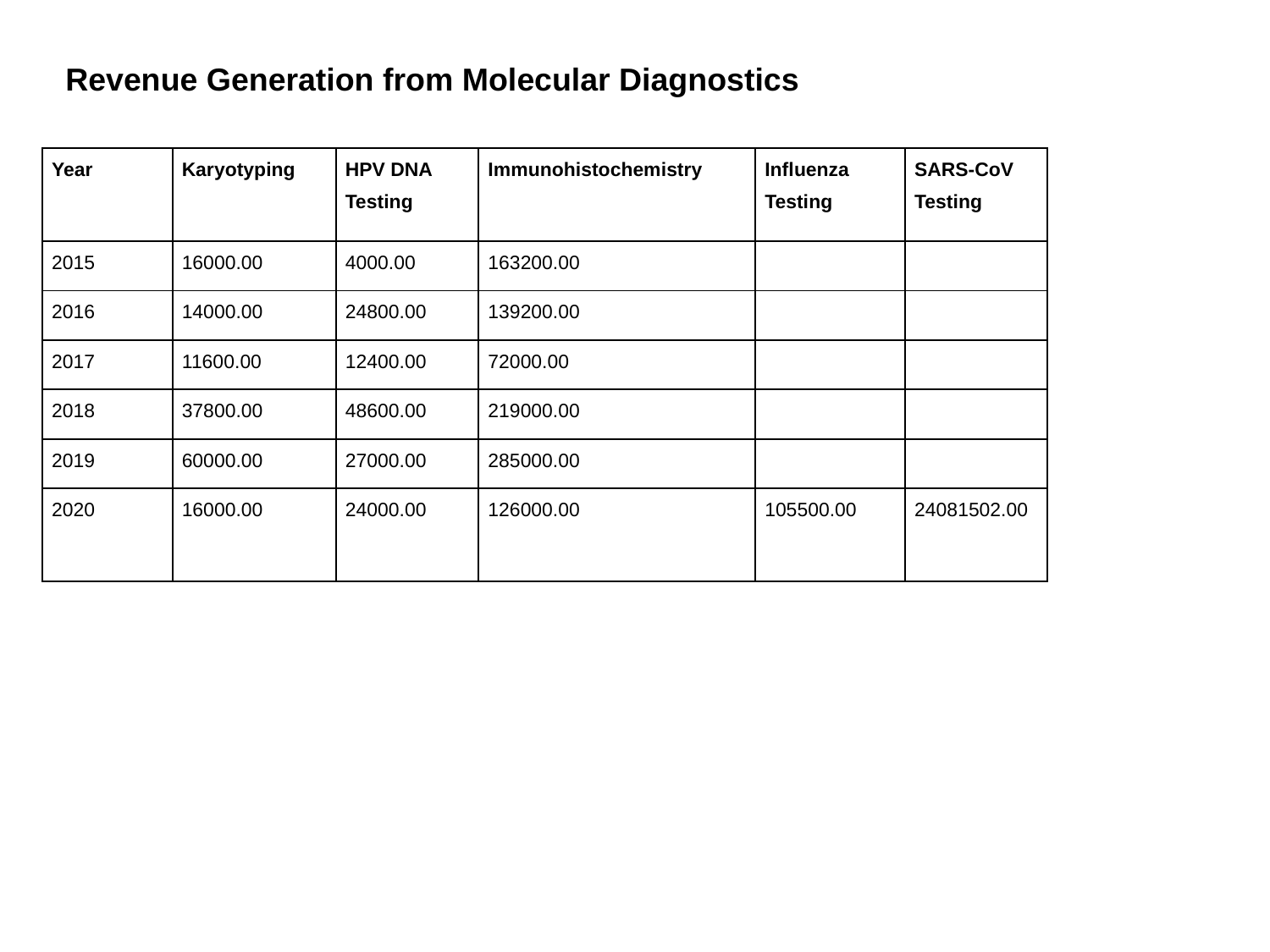

Revenue Generation from Molecular Diagnostics

| Year | Karyotyping | HPV DNA Testing | Immunohistochemistry | Influenza Testing | SARS-CoV Testing |
| --- | --- | --- | --- | --- | --- |
| 2015 | 16000.00 | 4000.00 | 163200.00 |  |  |
| 2016 | 14000.00 | 24800.00 | 139200.00 |  |  |
| 2017 | 11600.00 | 12400.00 | 72000.00 |  |  |
| 2018 | 37800.00 | 48600.00 | 219000.00 |  |  |
| 2019 | 60000.00 | 27000.00 | 285000.00 |  |  |
| 2020 | 16000.00 | 24000.00 | 126000.00 | 105500.00 | 24081502.00 |